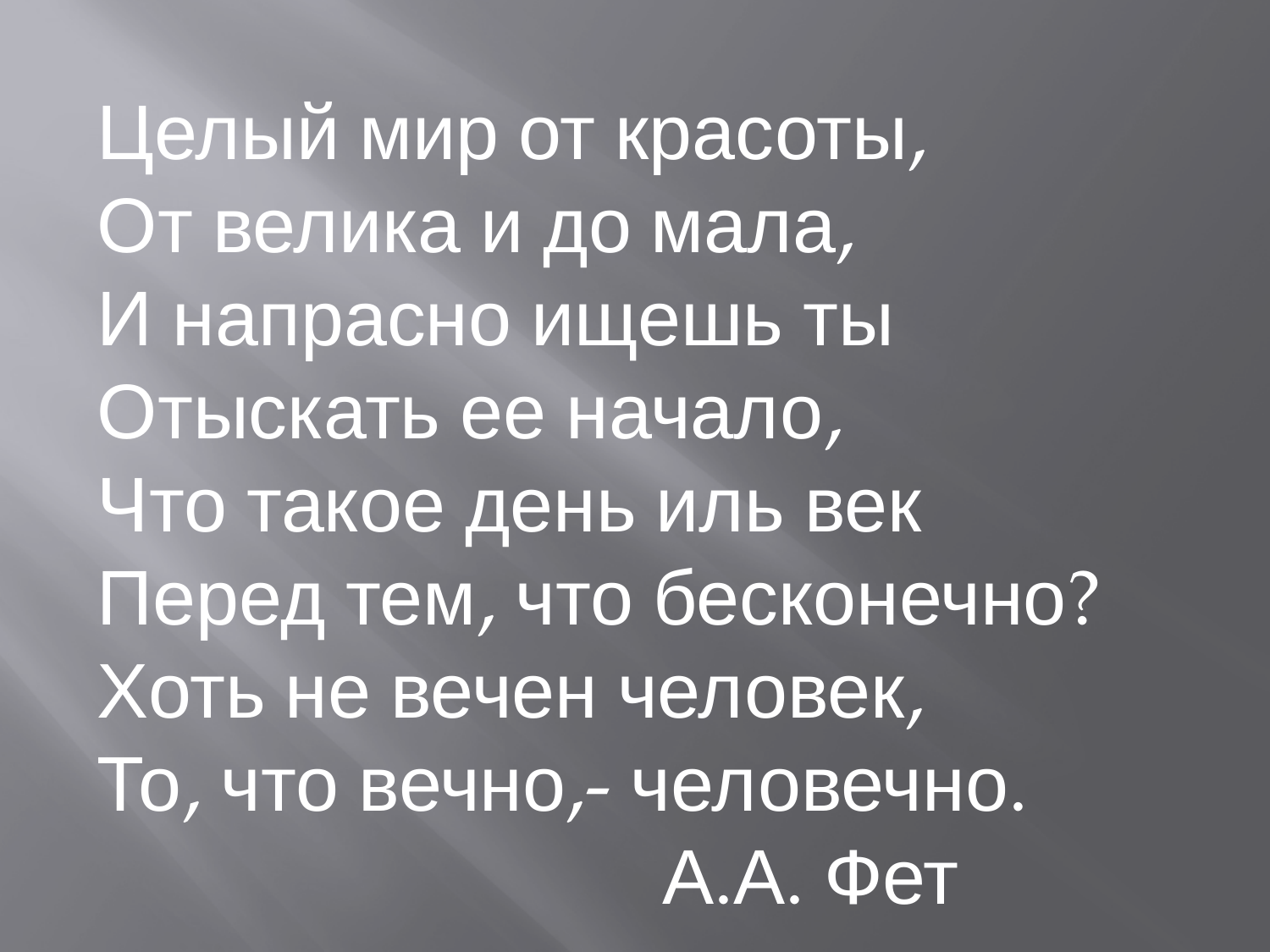

Целый мир от красоты,
От велика и до мала,
И напрасно ищешь ты
Отыскать ее начало,
Что такое день иль век
Перед тем, что бесконечно?
Хоть не вечен человек,
То, что вечно,- человечно.
                             А.А. Фет